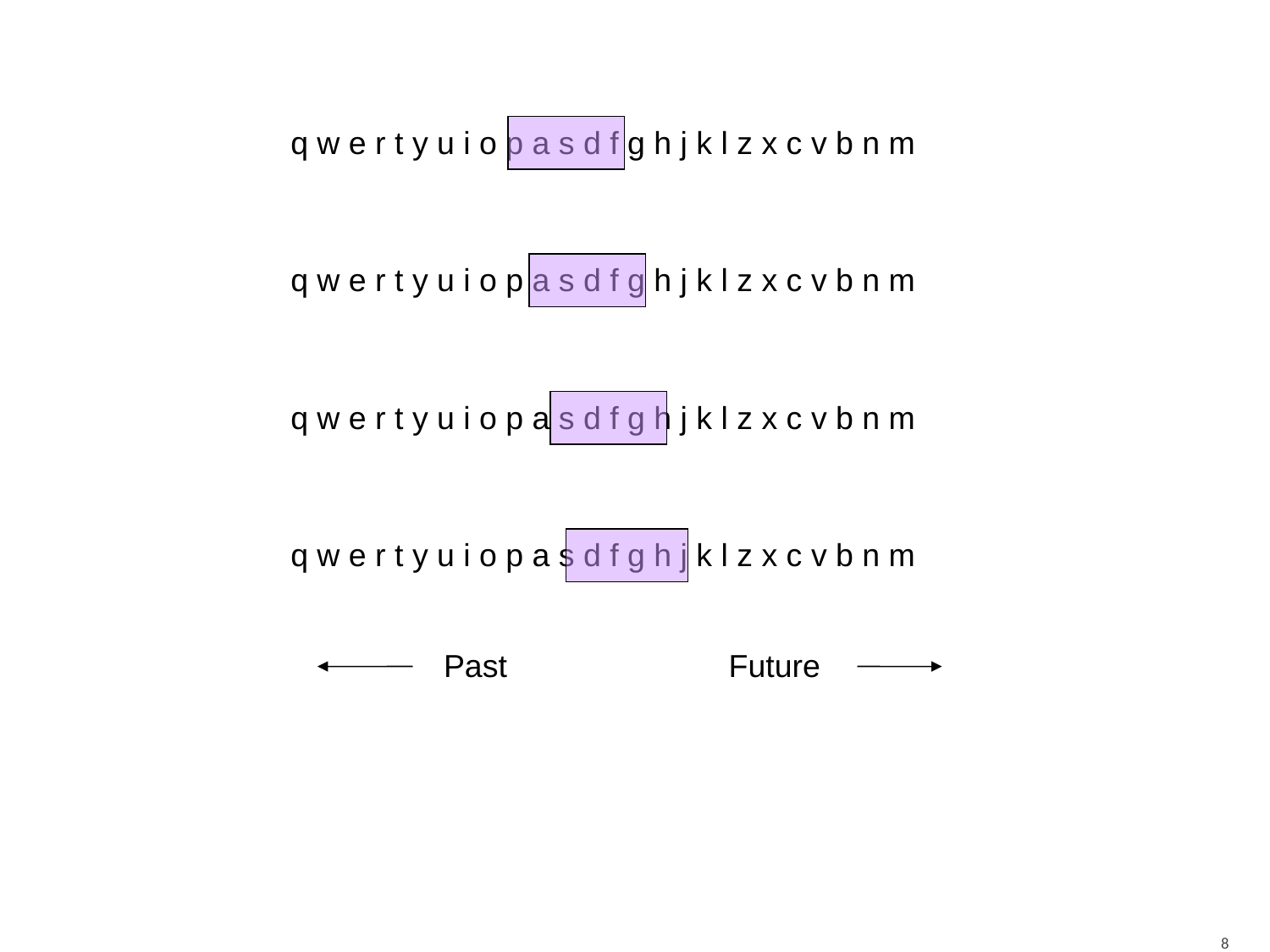

q w e r t y u i o p a s d f g h j k l z x c v b n m

q w e r t y u i o p a s d f g h j k l z x c v b n m

q w e r t y u i o p a s d f g h j k l z x c v b n m

q w e r t y u i o p a s d f g h j k l z x c v b n m

Past                         Future

8